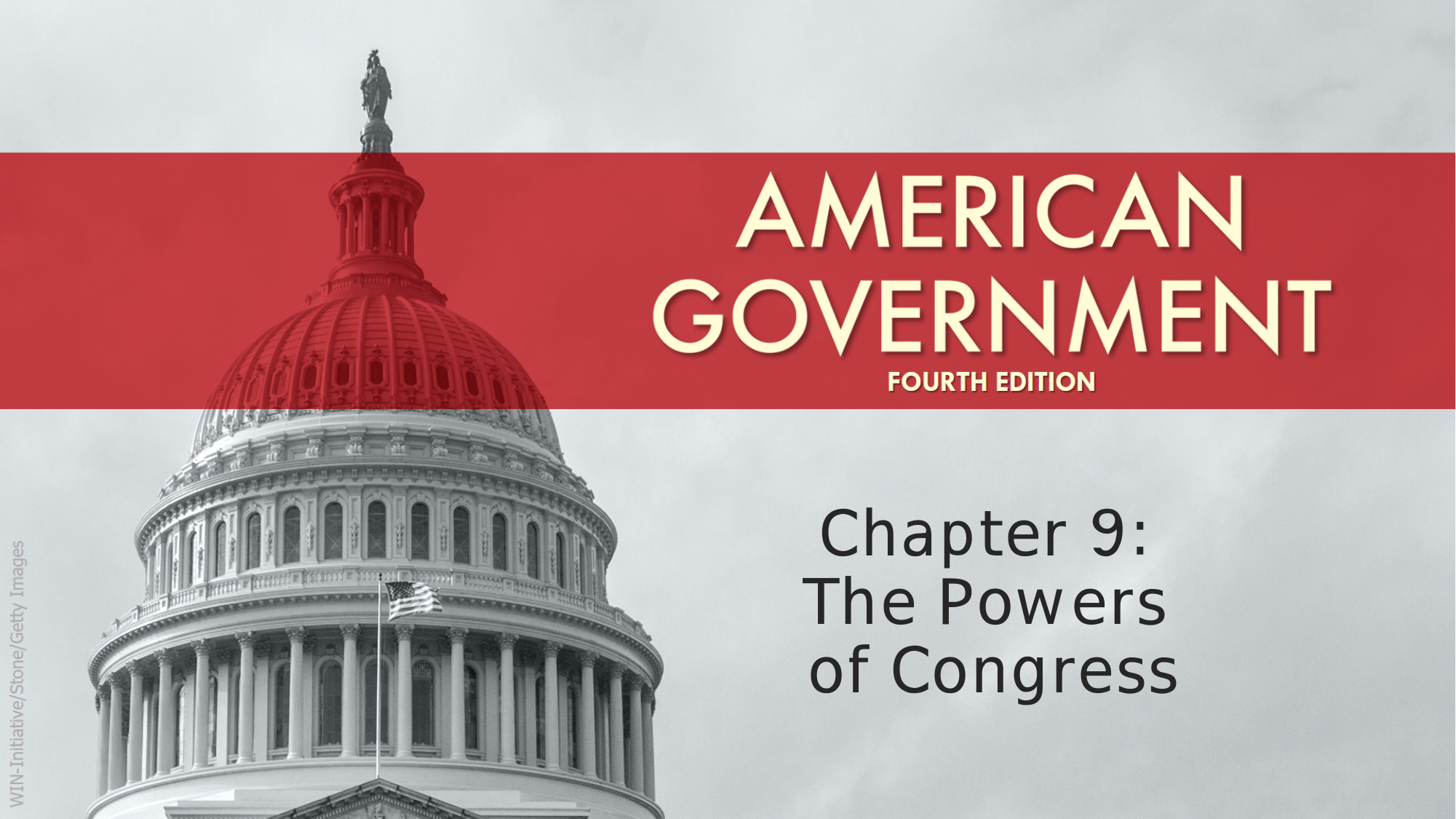

# Chapter 9: The Powers of Congress